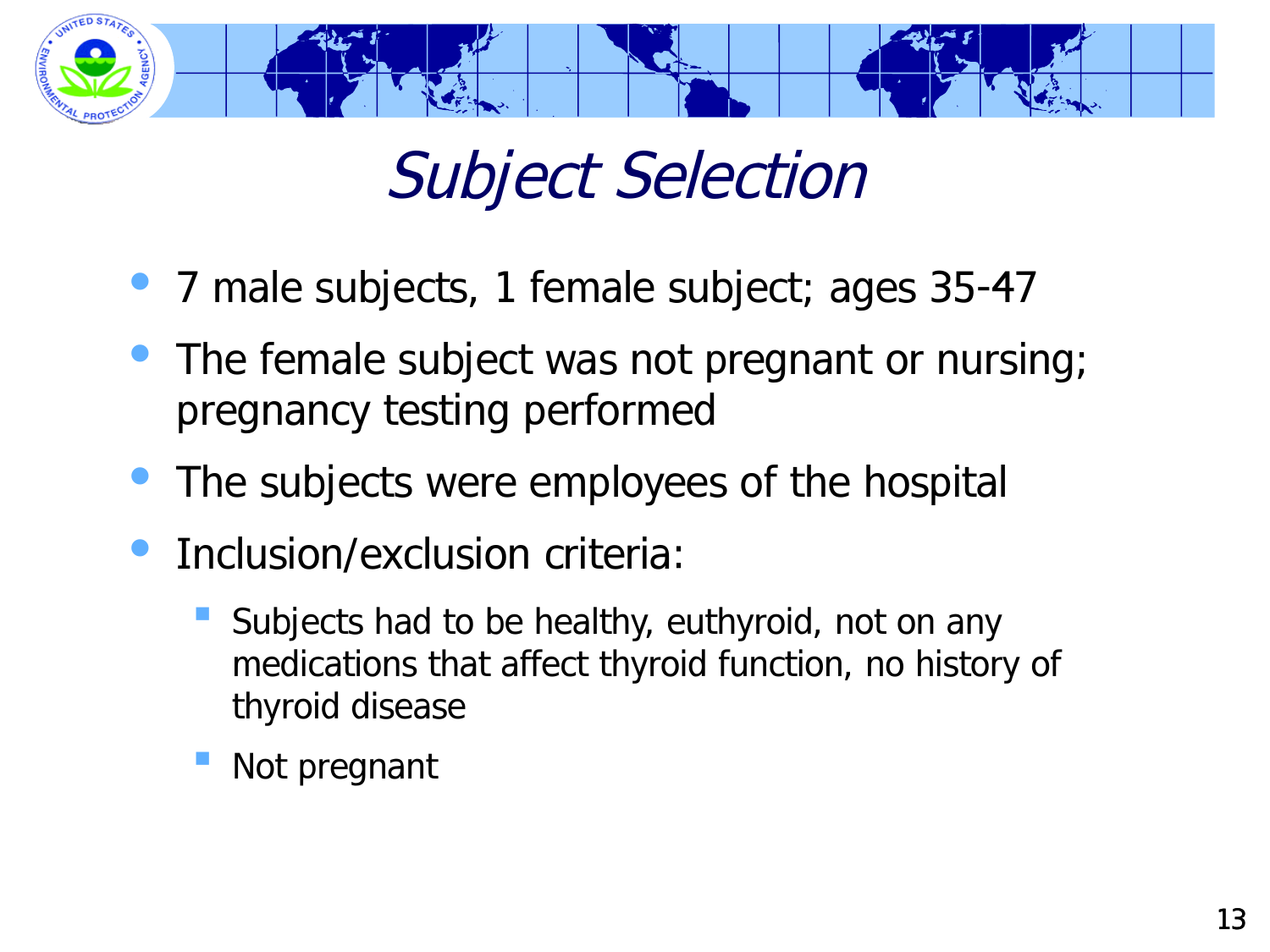

# Subject Selection
7 male subjects, 1 female subject; ages 35-47
The female subject was not pregnant or nursing; pregnancy testing performed
The subjects were employees of the hospital
Inclusion/exclusion criteria:
Subjects had to be healthy, euthyroid, not on any medications that affect thyroid function, no history of thyroid disease
Not pregnant
13
13